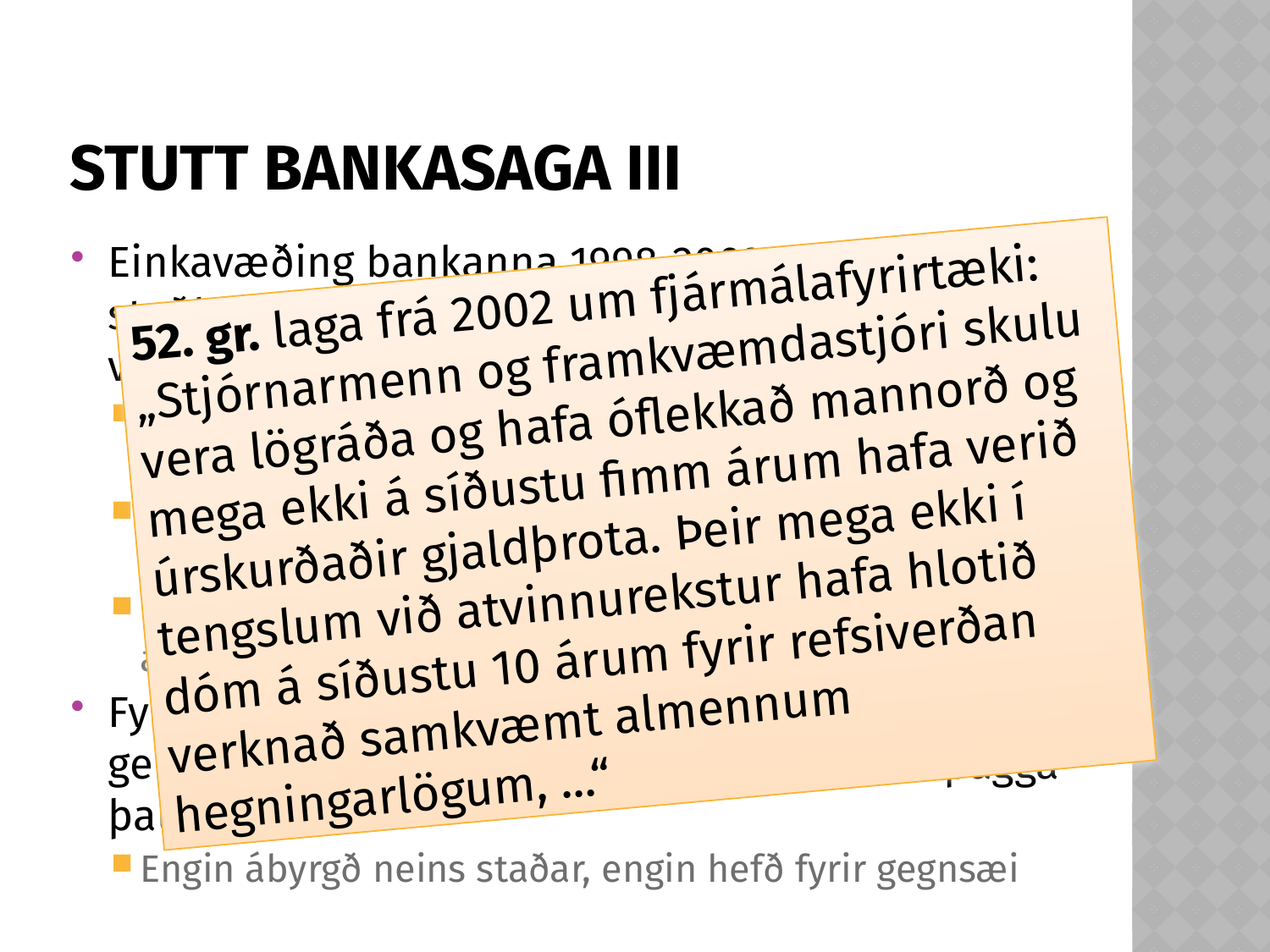

# Stutt bankasaga iii
Einkavæðing bankanna 1998-2003 mistókst og stuðlaði að hruni þeirra með því veikja aðhald að vexti bankanna og eftirlit með þeim
Ríkisstjórnin hefði átt að hamla vexti bankanna með skattheimtu, en hún gerði það ekki
Seðlabankinn hefði átt að hemja vöxt bankanna með hærri bindiskyldu, en hann gerði það ekki
Fjármálaeftirlitið hefði átt að beita strangari álagsprófum í ljósi sérstakra staðhátta, en ...
Fyrri vandræðamál í bankakerfinu hefði þurft að gera upp fyrir opnum tjöldum frekar en að þagga þau niður
Engin ábyrgð neins staðar, engin hefð fyrir gegnsæi
52. gr. laga frá 2002 um fjármálafyrirtæki: „Stjórnarmenn og framkvæmdastjóri skulu vera lögráða og hafa óflekkað mannorð og mega ekki á síðustu fimm árum hafa verið úrskurðaðir gjaldþrota. Þeir mega ekki í tengslum við atvinnurekstur hafa hlotið dóm á síðustu 10 árum fyrir refsiverðan verknað samkvæmt almennum hegningarlögum, ...“